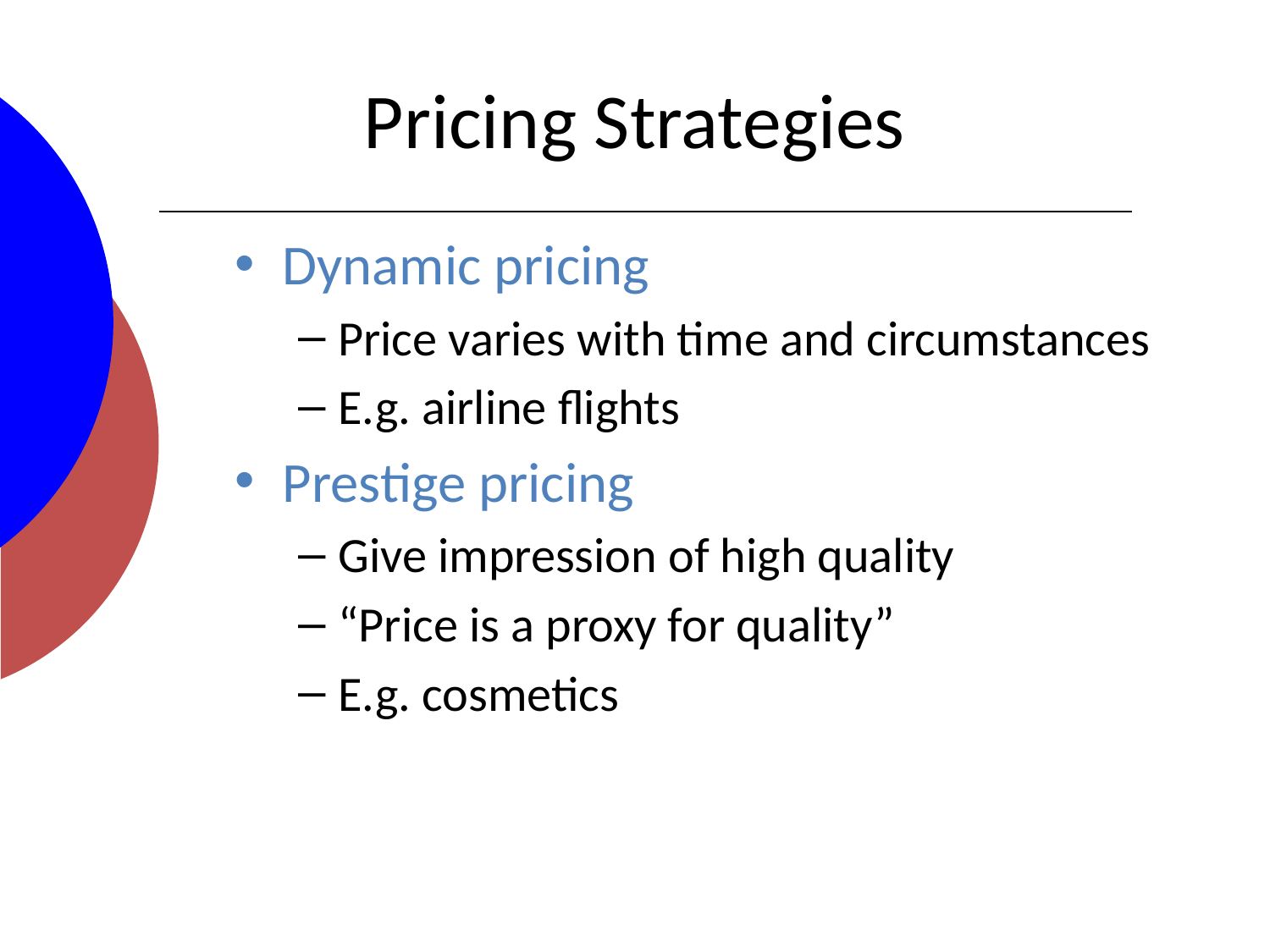

# Pricing Strategies
Dynamic pricing
Price varies with time and circumstances
E.g. airline flights
Prestige pricing
Give impression of high quality
“Price is a proxy for quality”
E.g. cosmetics